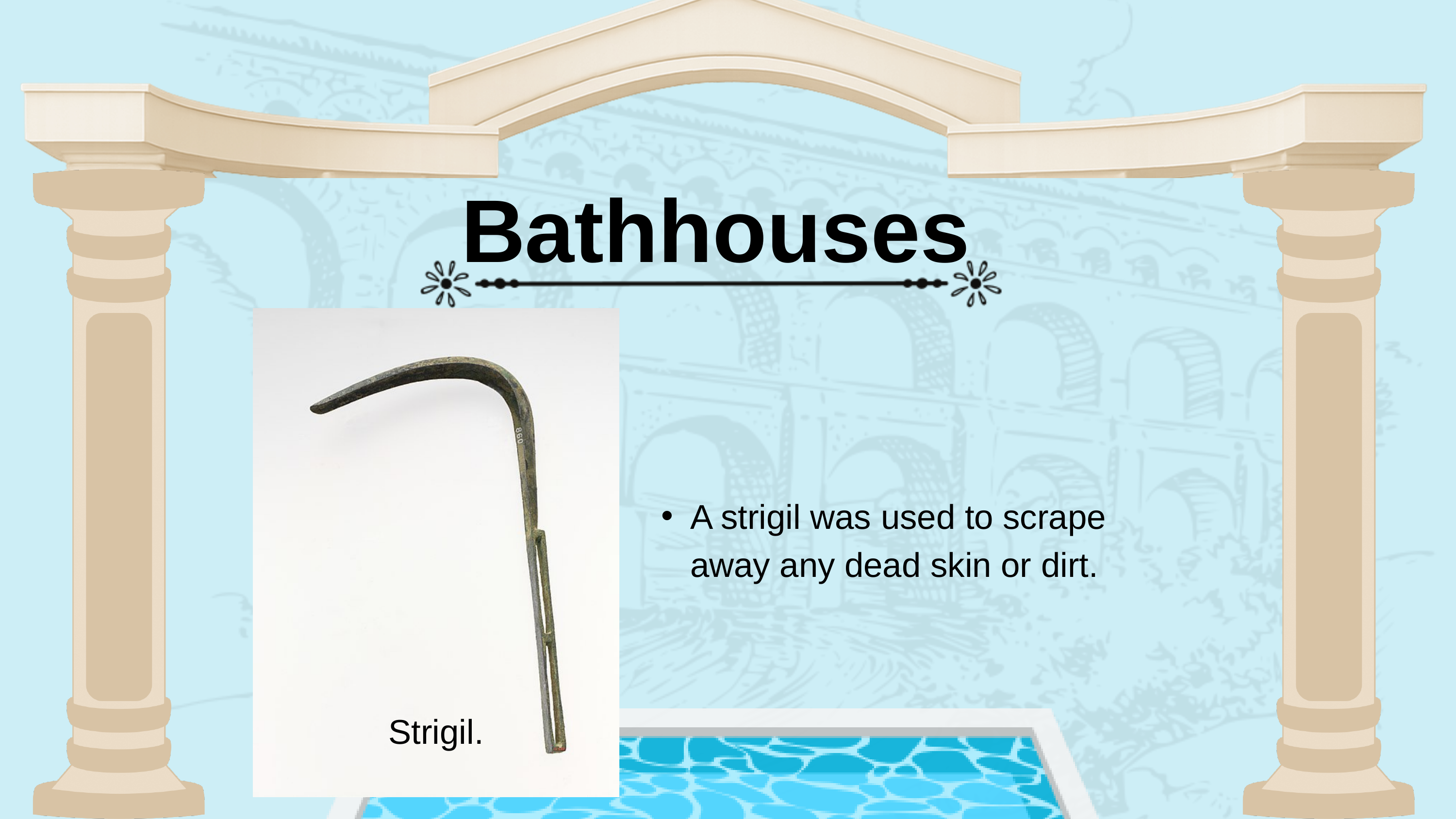

Bathhouses

A strigil was used to scrape away any dead skin or dirt.
Strigil.